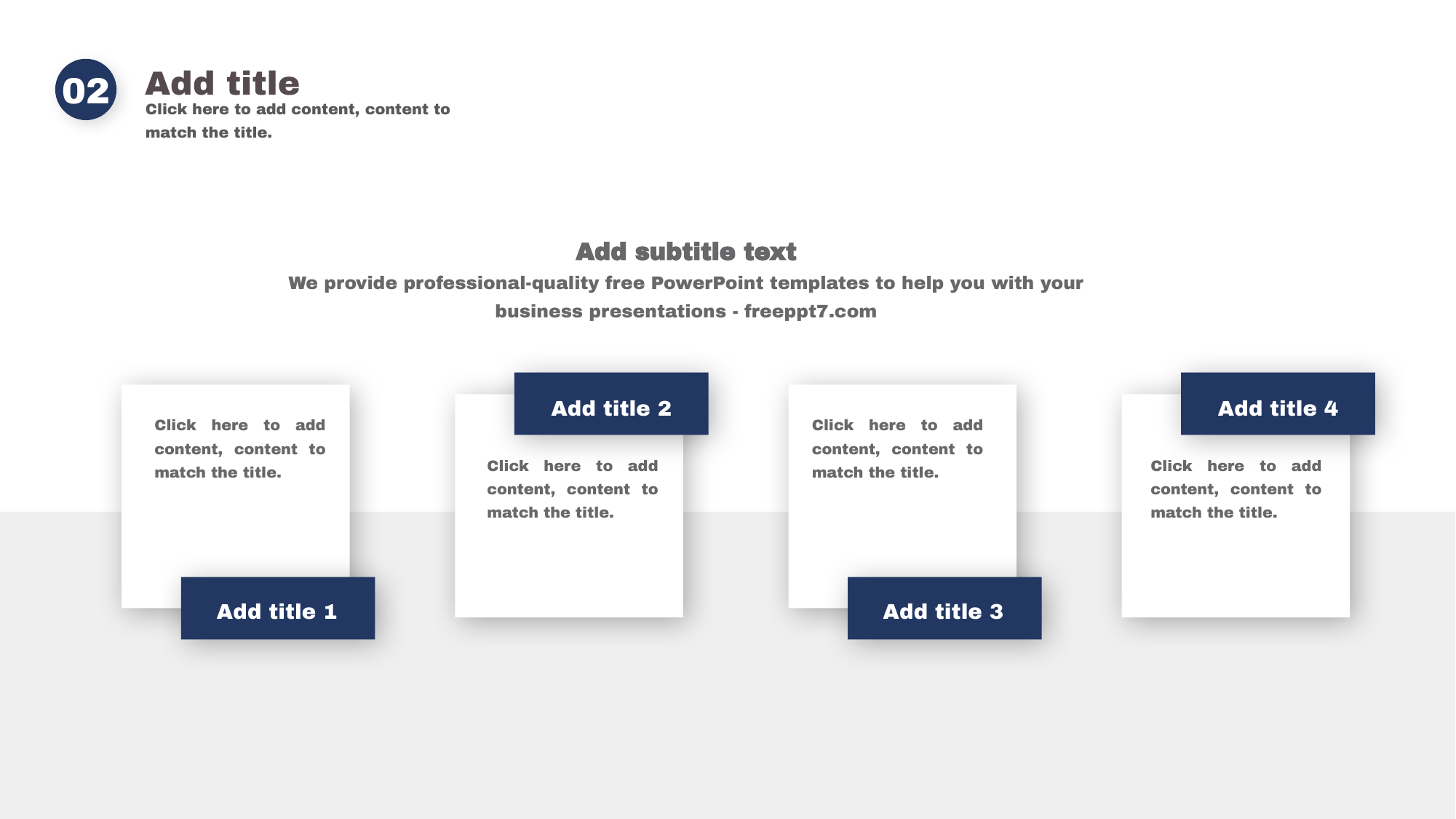

Add title
Click here to add content, content to match the title.
02
Add subtitle text
We provide professional-quality free PowerPoint templates to help you with your business presentations - freeppt7.com

Add title 2
Click here to add content, content to match the title.

Add title 4
Click here to add content, content to match the title.

Click here to add content, content to match the title.
Add title 1

Click here to add content, content to match the title.
Add title 3